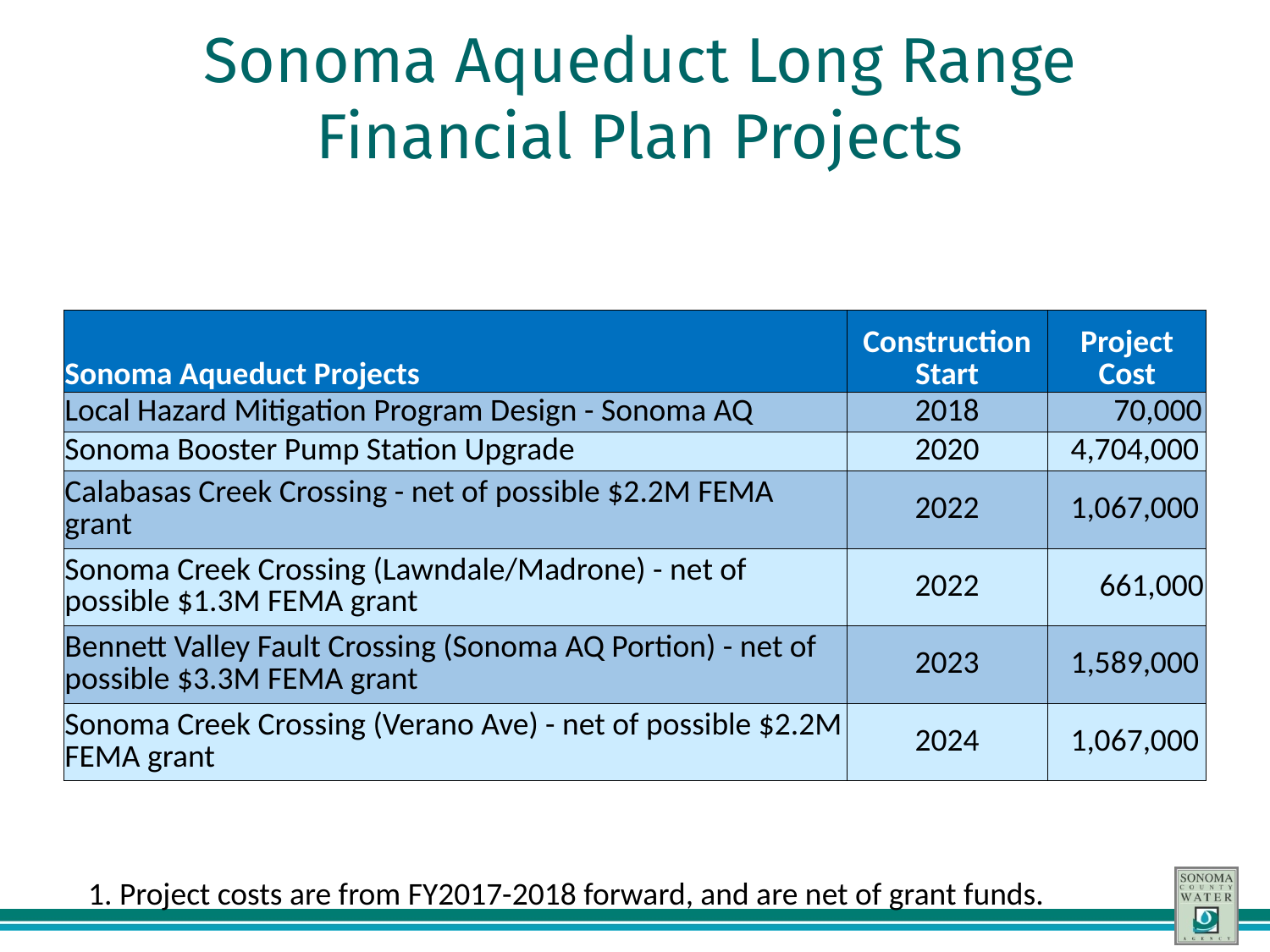

Sonoma Aqueduct Long Range Financial Plan Projects
| Sonoma Aqueduct Projects | Construction Start | Project Cost |
| --- | --- | --- |
| Local Hazard Mitigation Program Design - Sonoma AQ | 2018 | 70,000 |
| Sonoma Booster Pump Station Upgrade | 2020 | 4,704,000 |
| Calabasas Creek Crossing - net of possible $2.2M FEMA grant | 2022 | 1,067,000 |
| Sonoma Creek Crossing (Lawndale/Madrone) - net of possible $1.3M FEMA grant | 2022 | 661,000 |
| Bennett Valley Fault Crossing (Sonoma AQ Portion) - net of possible $3.3M FEMA grant | 2023 | 1,589,000 |
| Sonoma Creek Crossing (Verano Ave) - net of possible $2.2M FEMA grant | 2024 | 1,067,000 |
1. Project costs are from FY2017-2018 forward, and are net of grant funds.